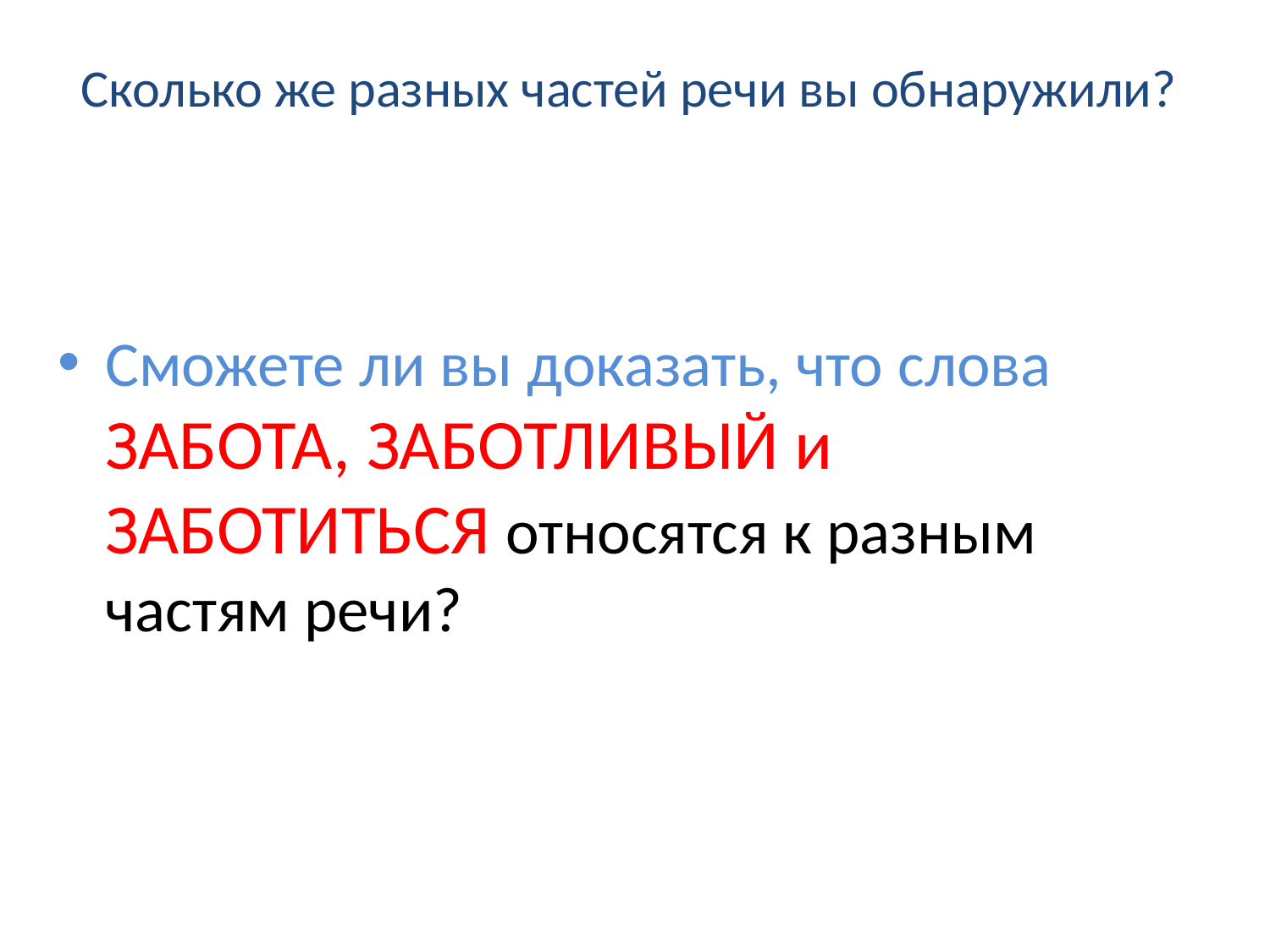

# Сколько же разных частей речи вы обнаружили?

Сможете ли вы доказать, что слова ЗАБОТА, ЗАБОТЛИВЫЙ и ЗАБОТИТЬСЯ относятся к разным частям речи?